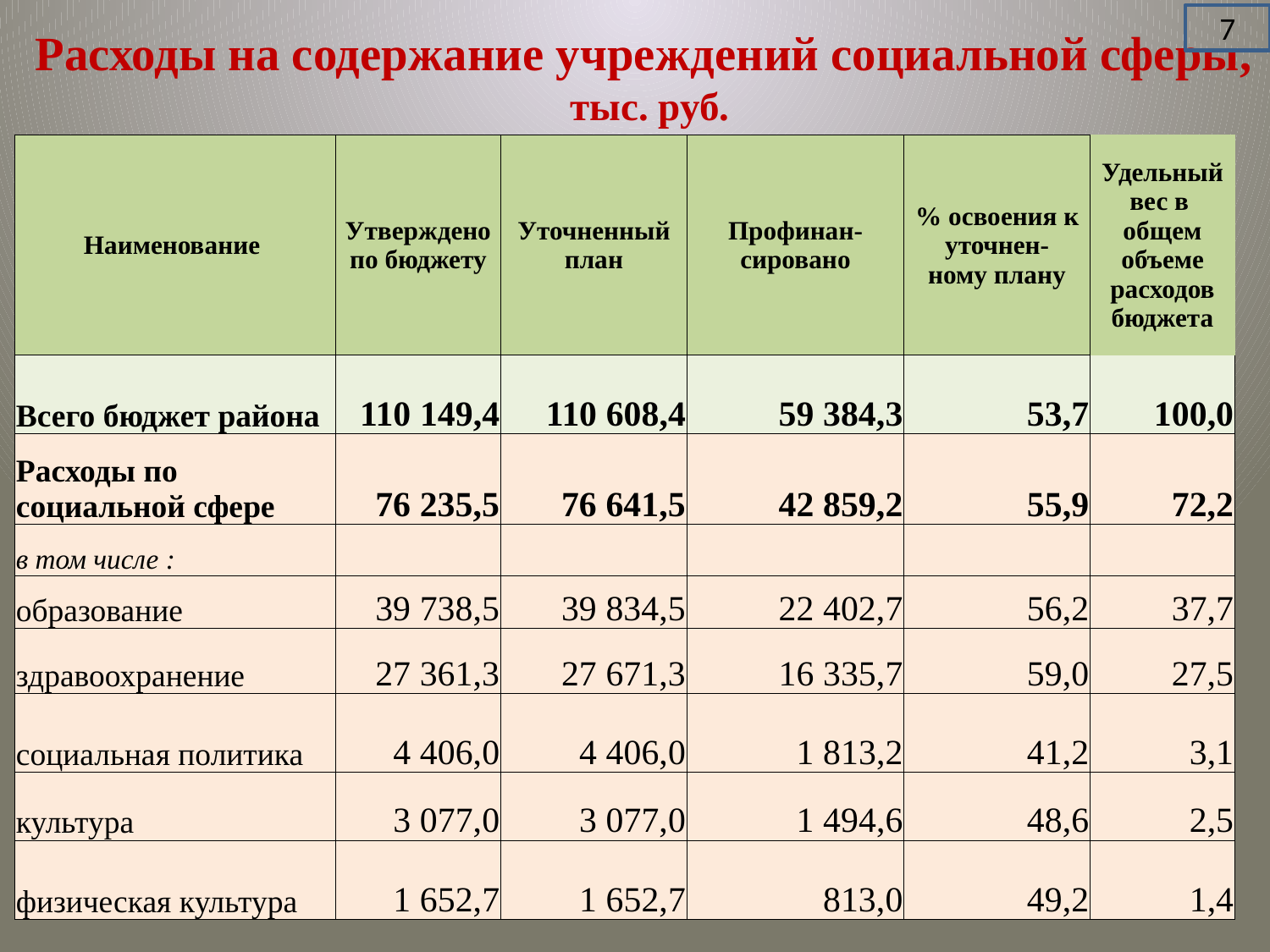

7
# Расходы на содержание учреждений социальной сферы, тыс. руб.
| Наименование | Утверждено по бюджету | Уточненный план | Профинан-сировано | % освоения к уточнен- ному плану | Удельный вес в общем объеме расходов бюджета |
| --- | --- | --- | --- | --- | --- |
| Всего бюджет района | 110 149,4 | 110 608,4 | 59 384,3 | 53,7 | 100,0 |
| Расходы по социальной сфере | 76 235,5 | 76 641,5 | 42 859,2 | 55,9 | 72,2 |
| в том числе : |  |  |  |  |  |
| образование | 39 738,5 | 39 834,5 | 22 402,7 | 56,2 | 37,7 |
| здравоохранение | 27 361,3 | 27 671,3 | 16 335,7 | 59,0 | 27,5 |
| социальная политика | 4 406,0 | 4 406,0 | 1 813,2 | 41,2 | 3,1 |
| культура | 3 077,0 | 3 077,0 | 1 494,6 | 48,6 | 2,5 |
| физическая культура | 1 652,7 | 1 652,7 | 813,0 | 49,2 | 1,4 |